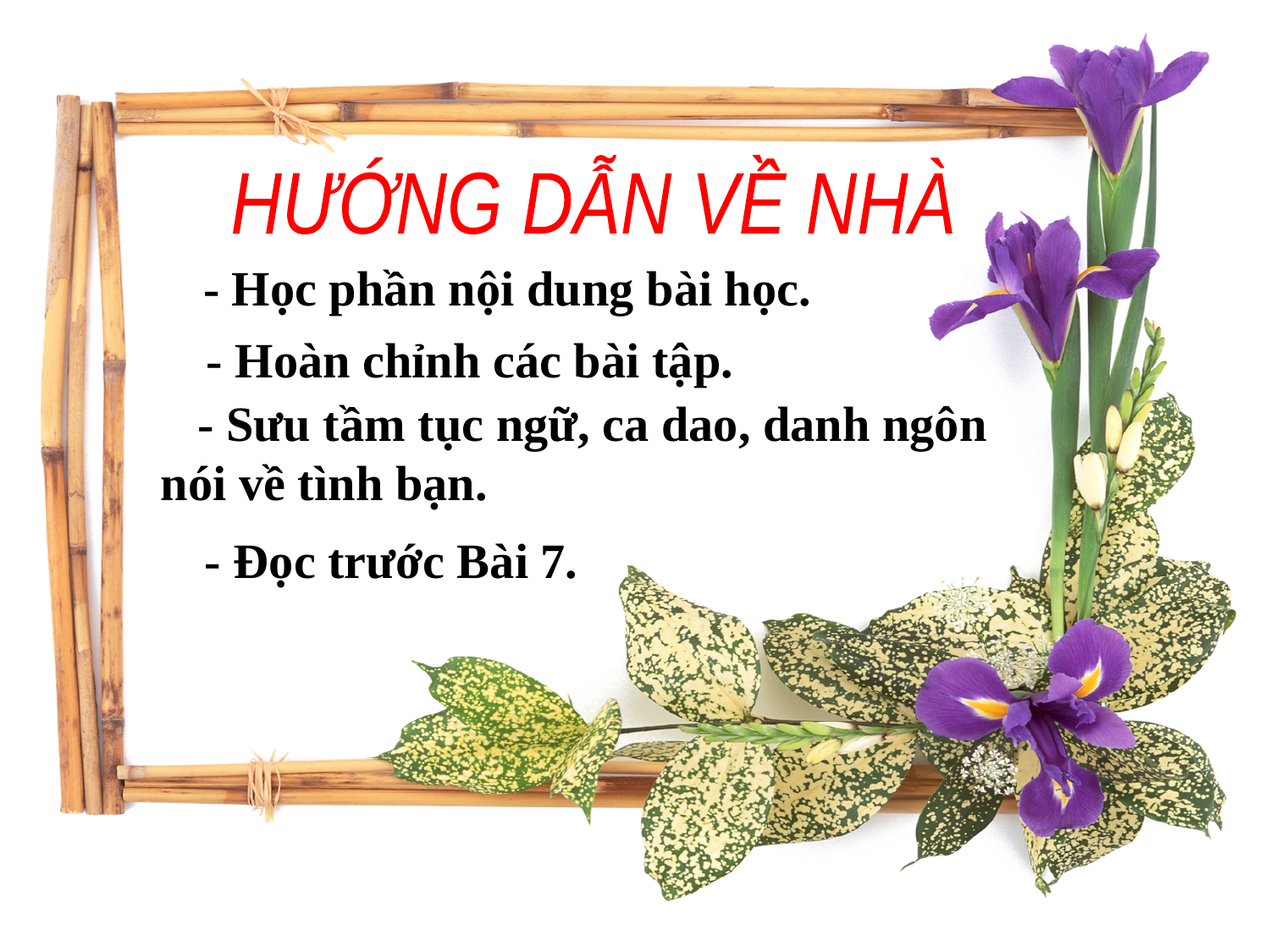

HƯỚNG DẪN VỀ NHÀ
- Học phần nội dung bài học.
  - Hoàn chỉnh các bài tập.
   - Sưu tầm tục ngữ, ca dao, danh ngôn nói về tình bạn.
 - Đọc trước Bài 7.